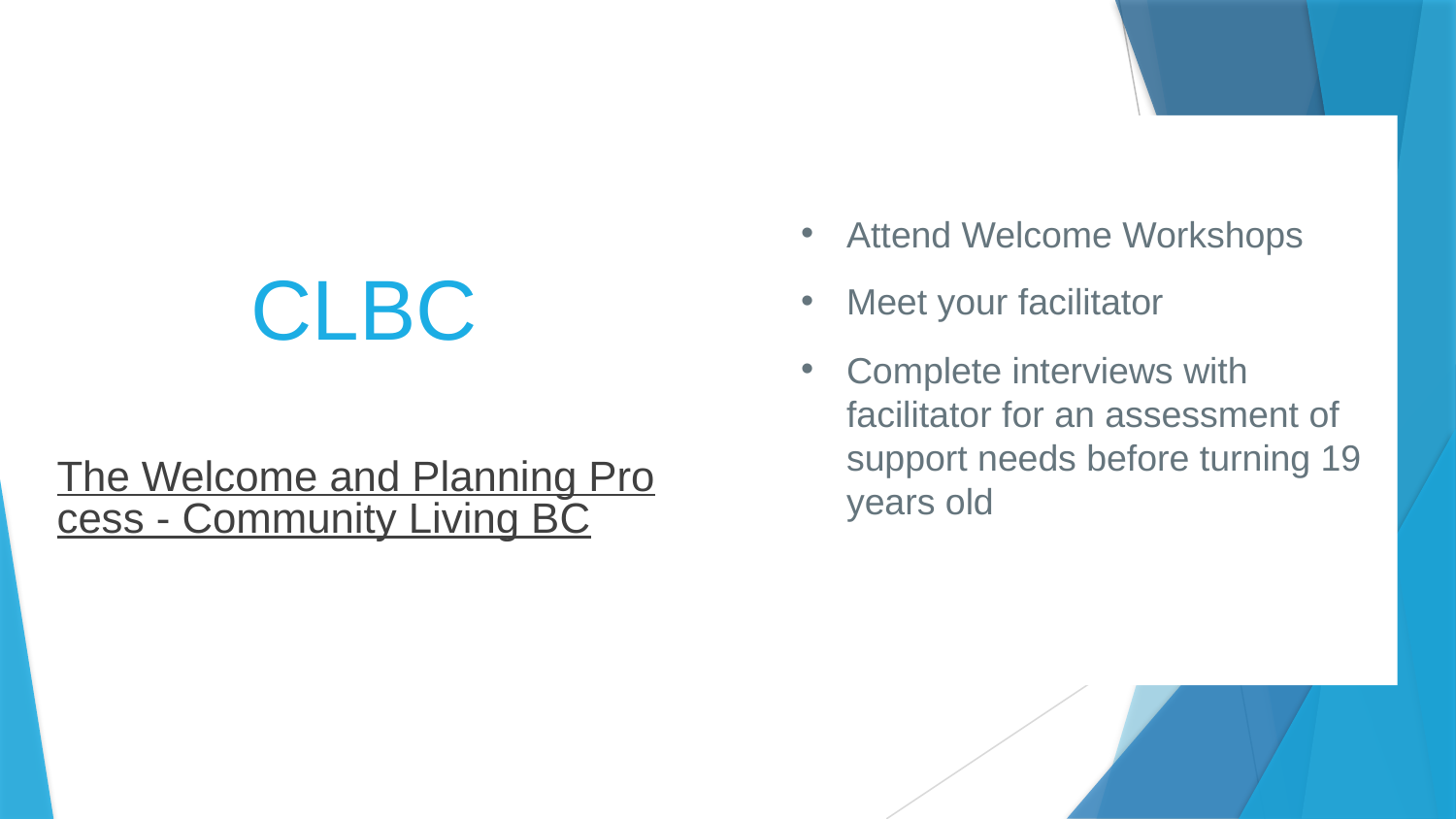

# CLBC
Attend Welcome Workshops
Meet your facilitator
Complete interviews with facilitator for an assessment of support needs before turning 19 years old

The Welcome and Planning Process - Community Living BC